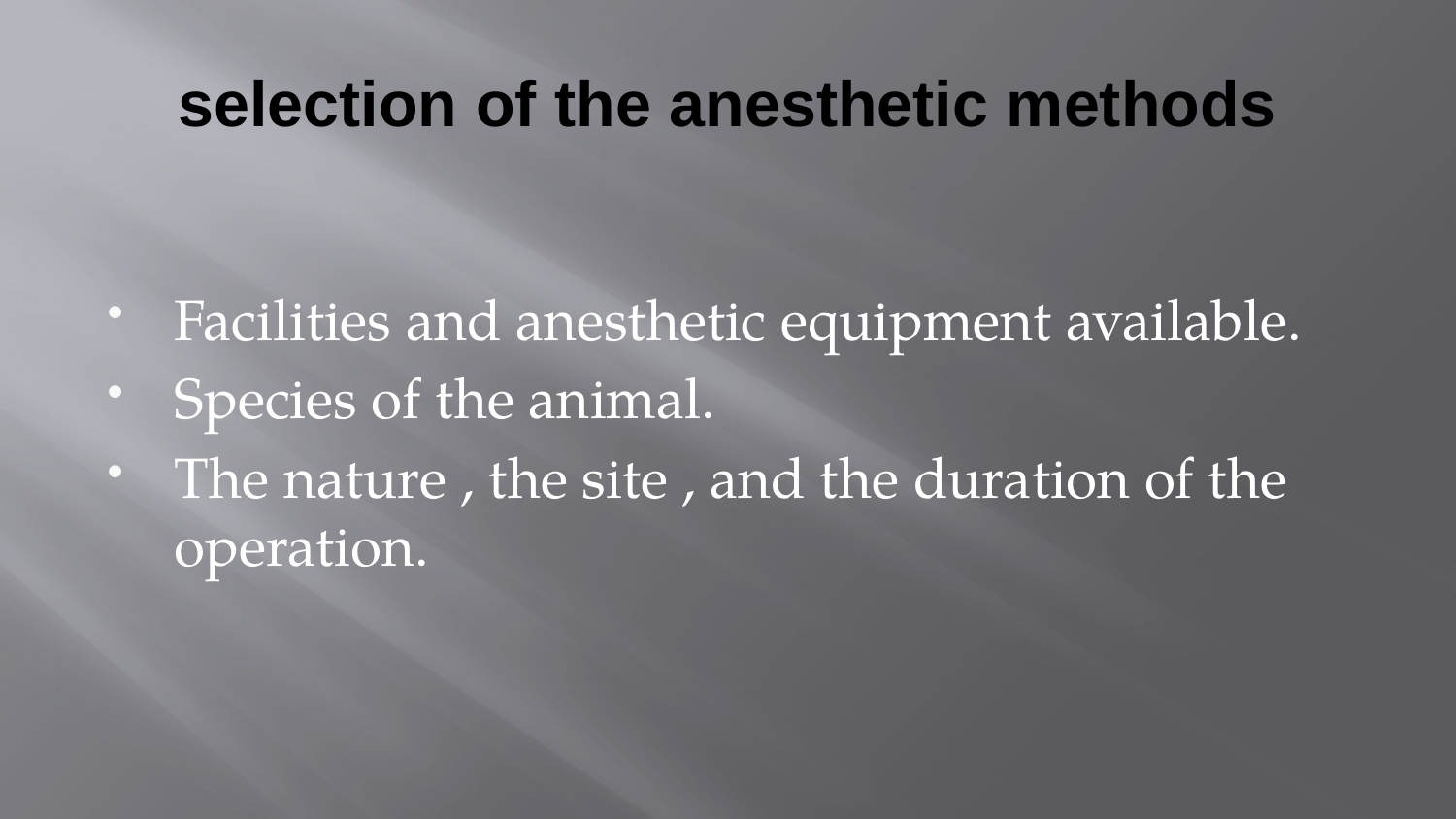

# selection of the anesthetic methods
Facilities and anesthetic equipment available.
Species of the animal.
The nature , the site , and the duration of the operation.